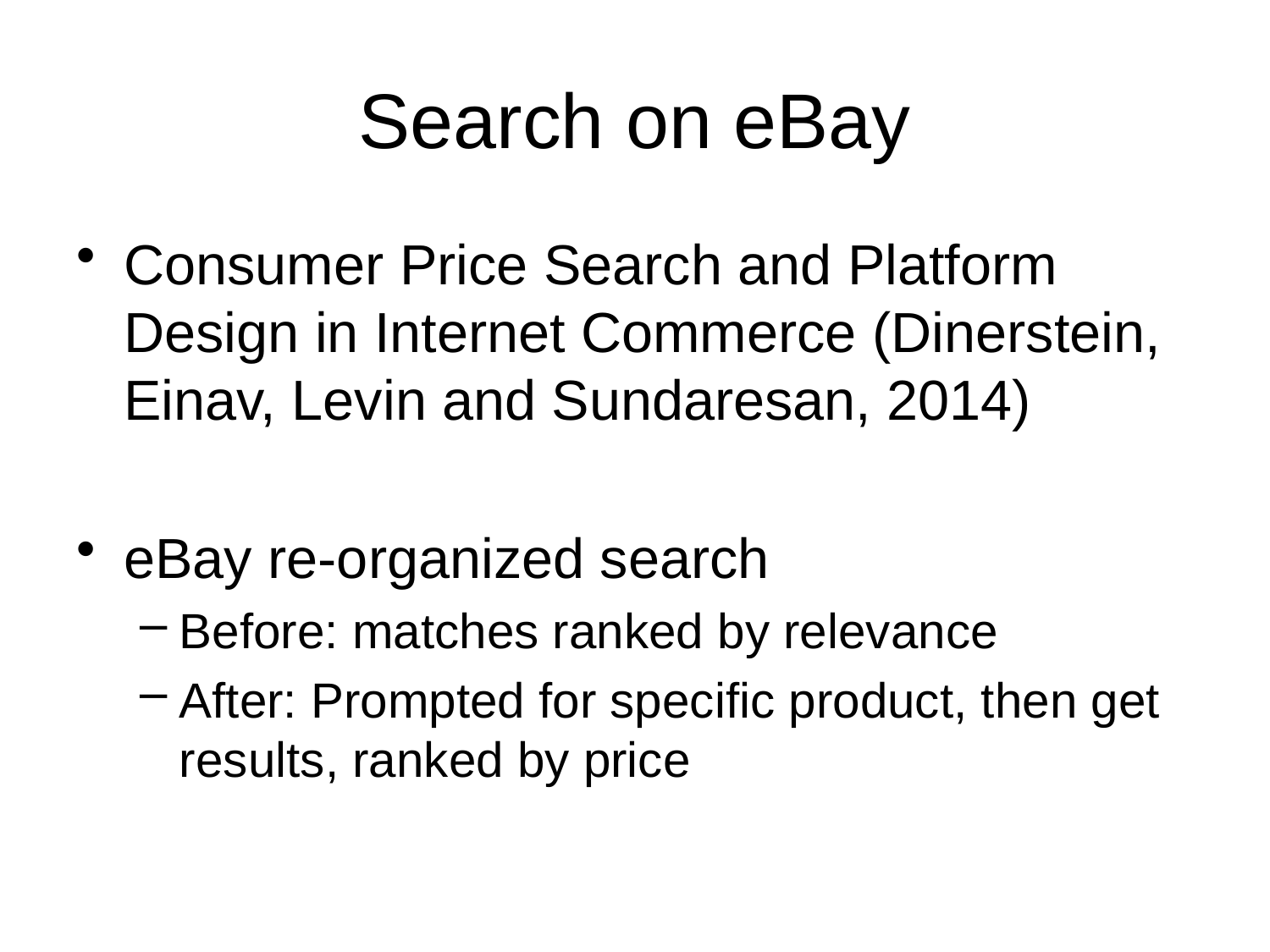

# Search on eBay
Consumer Price Search and Platform
Design in Internet Commerce (Dinerstein, Einav, Levin and Sundaresan, 2014)

eBay re-organized search
Before: matches ranked by relevance
After: Prompted for specific product, then get results, ranked by price